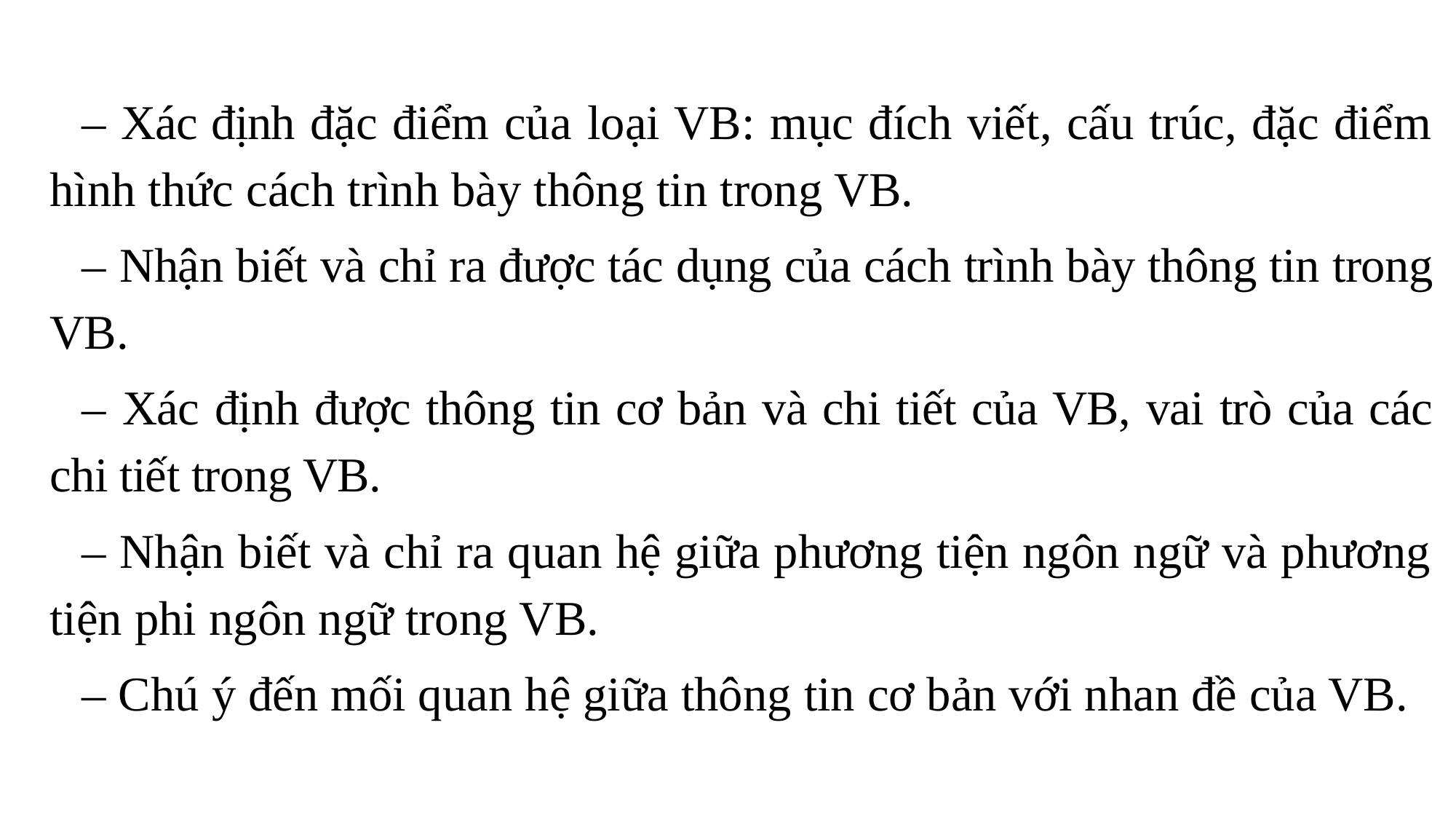

– Xác định đặc điểm của loại VB: mục đích viết, cấu trúc, đặc điểm hình thức cách trình bày thông tin trong VB.
– Nhận biết và chỉ ra được tác dụng của cách trình bày thông tin trong VB.
– Xác định được thông tin cơ bản và chi tiết của VB, vai trò của các chi tiết trong VB.
– Nhận biết và chỉ ra quan hệ giữa phương tiện ngôn ngữ và phương tiện phi ngôn ngữ trong VB.
– Chú ý đến mối quan hệ giữa thông tin cơ bản với nhan đề của VB.